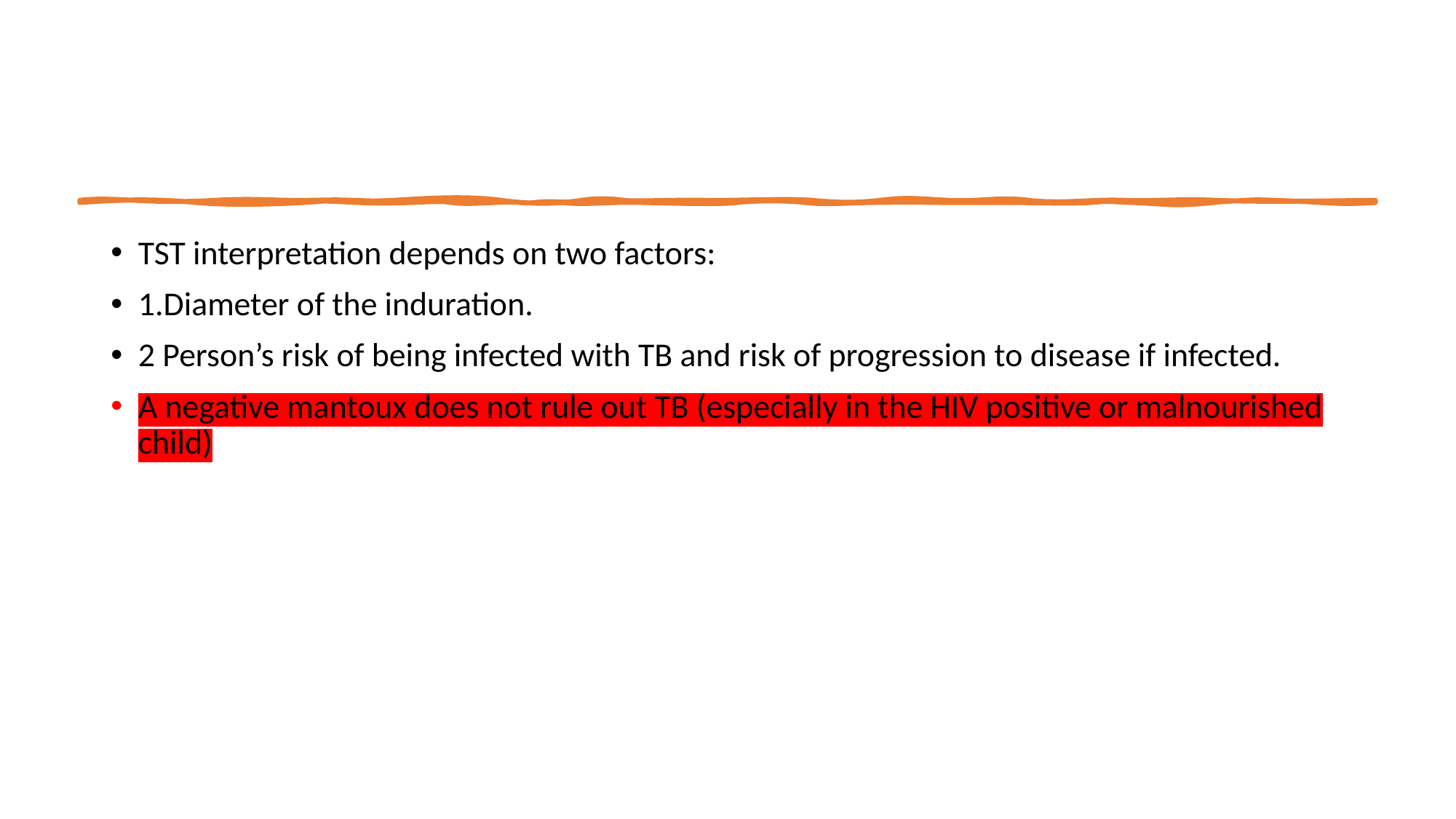

#

TST interpretation depends on two factors:
1.Diameter of the induration.
2 Person’s risk of being infected with TB and risk of progression to disease if infected.
A negative mantoux does not rule out TB (especially in the HIV positive or malnourished child)